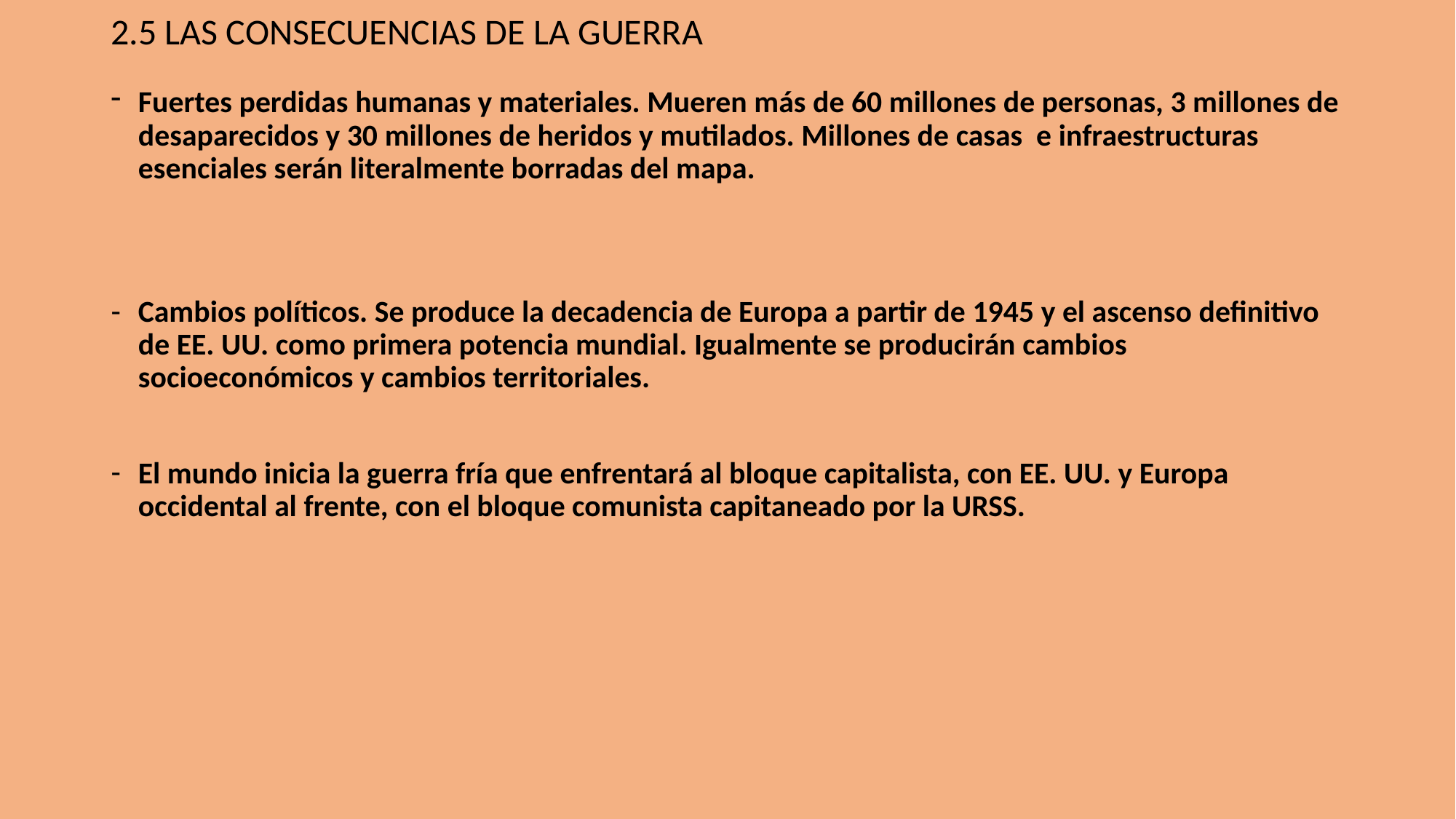

# 2.5 LAS CONSECUENCIAS DE LA GUERRA
Fuertes perdidas humanas y materiales. Mueren más de 60 millones de personas, 3 millones de desaparecidos y 30 millones de heridos y mutilados. Millones de casas  e infraestructuras esenciales serán literalmente borradas del mapa.

Cambios políticos. Se produce la decadencia de Europa a partir de 1945 y el ascenso definitivo de EE. UU. como primera potencia mundial. Igualmente se producirán cambios socioeconómicos y cambios territoriales.

El mundo inicia la guerra fría que enfrentará al bloque capitalista, con EE. UU. y Europa occidental al frente, con el bloque comunista capitaneado por la URSS.